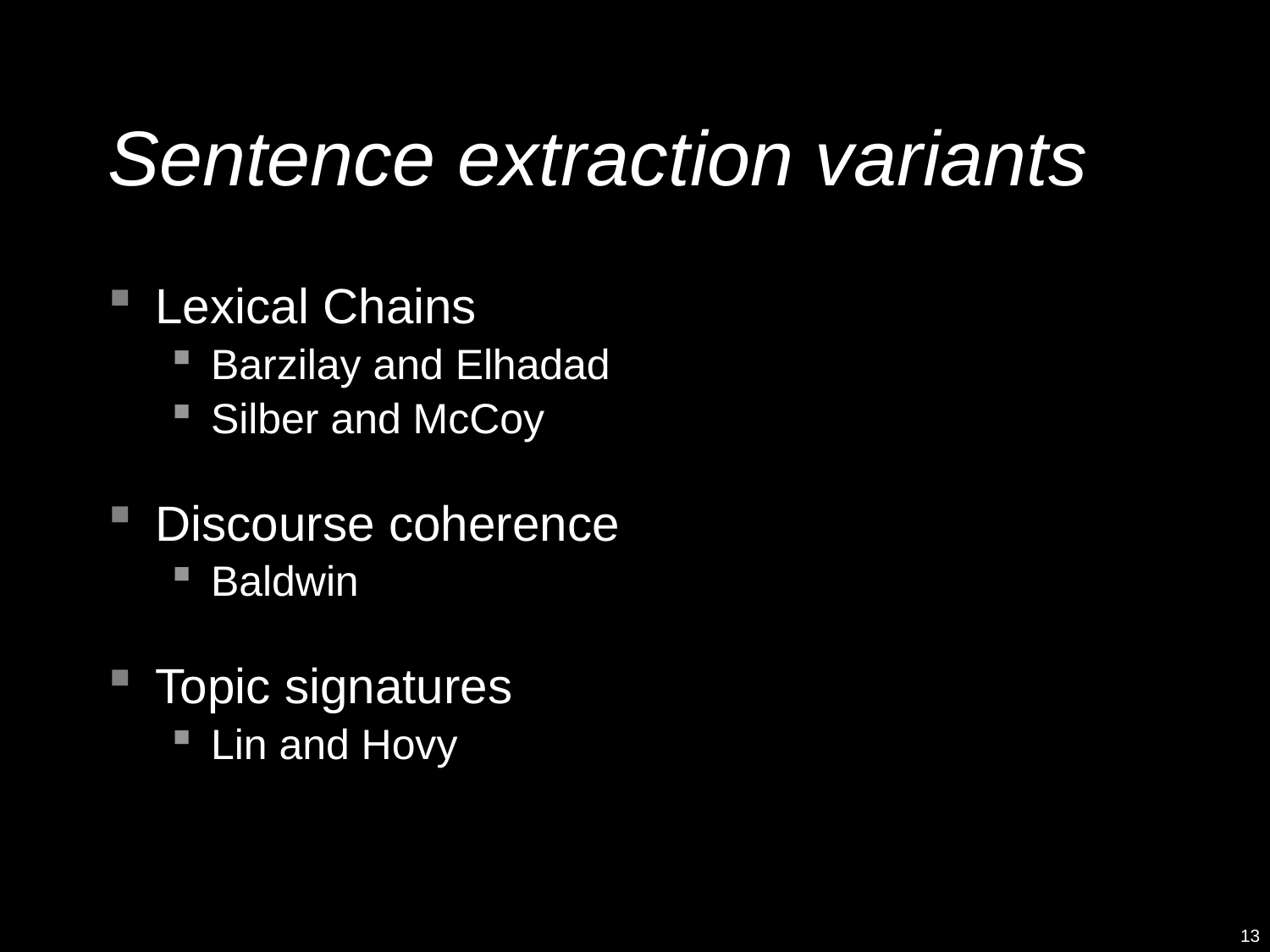

# Sentence extraction variants
Lexical Chains
Barzilay and Elhadad
Silber and McCoy
Discourse coherence
Baldwin
Topic signatures
Lin and Hovy